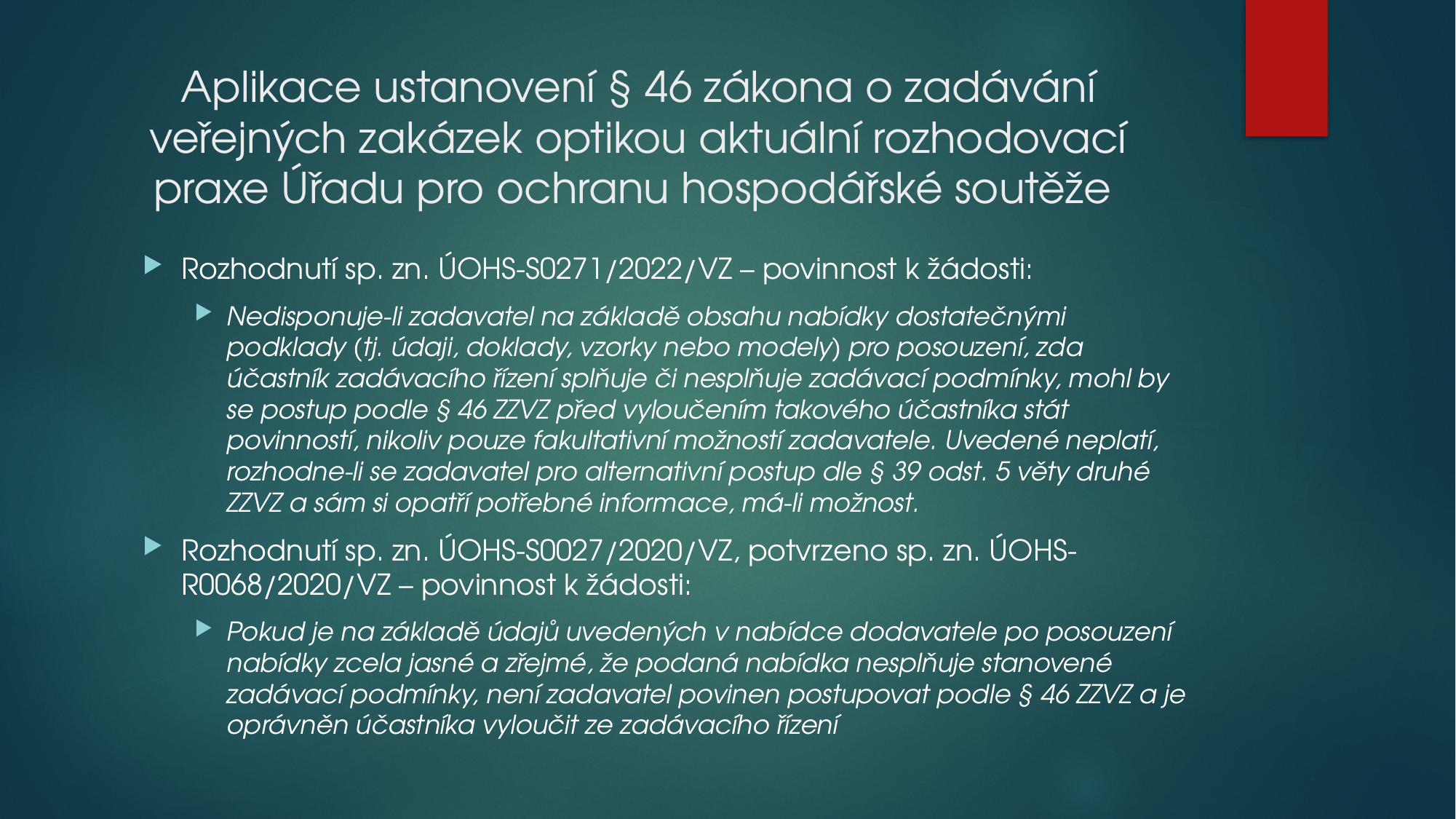

# Aplikace ustanovení § 46 zákona o zadávání veřejných zakázek optikou aktuální rozhodovací praxe Úřadu pro ochranu hospodářské soutěže
Rozhodnutí sp. zn. ÚOHS-S0271/2022/VZ – povinnost k žádosti:
Nedisponuje-li zadavatel na základě obsahu nabídky dostatečnými podklady (tj. údaji, doklady, vzorky nebo modely) pro posouzení, zda účastník zadávacího řízení splňuje či nesplňuje zadávací podmínky, mohl by se postup podle § 46 ZZVZ před vyloučením takového účastníka stát povinností, nikoliv pouze fakultativní možností zadavatele. Uvedené neplatí, rozhodne-li se zadavatel pro alternativní postup dle § 39 odst. 5 věty druhé ZZVZ a sám si opatří potřebné informace, má-li možnost.
Rozhodnutí sp. zn. ÚOHS-S0027/2020/VZ, potvrzeno sp. zn. ÚOHS-R0068/2020/VZ – povinnost k žádosti:
Pokud je na základě údajů uvedených v nabídce dodavatele po posouzení nabídky zcela jasné a zřejmé, že podaná nabídka nesplňuje stanovené zadávací podmínky, není zadavatel povinen postupovat podle § 46 ZZVZ a je oprávněn účastníka vyloučit ze zadávacího řízení